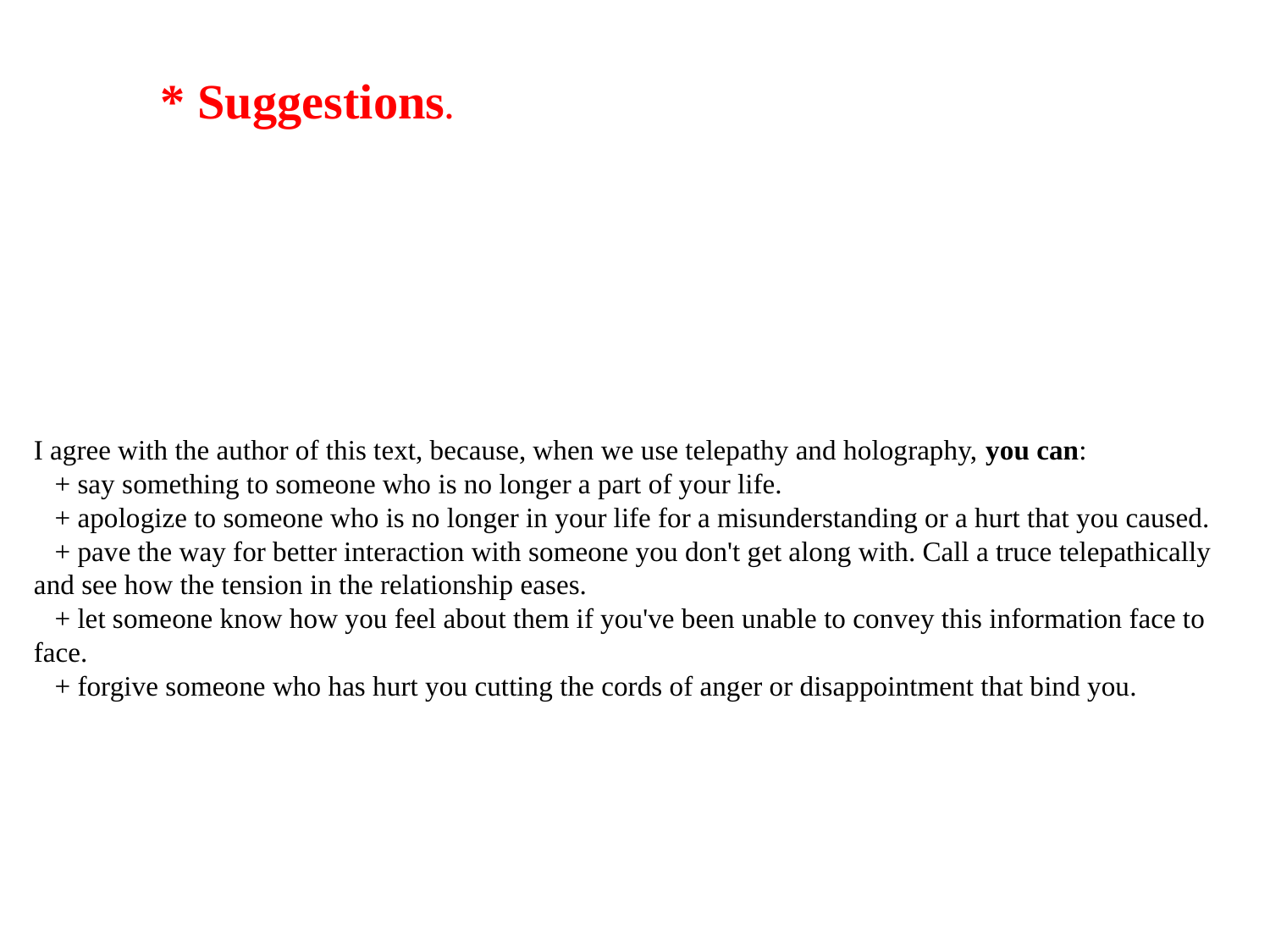

* Suggestions.
# I agree with the author of this text, because, when we use telepathy and holography, you can:    + say something to someone who is no longer a part of your life.    + apologize to someone who is no longer in your life for a misunderstanding or a hurt that you caused.    + pave the way for better interaction with someone you don't get along with. Call a truce telepathically and see how the tension in the relationship eases.    + let someone know how you feel about them if you've been unable to convey this information face to face.    + forgive someone who has hurt you cutting the cords of anger or disappointment that bind you.